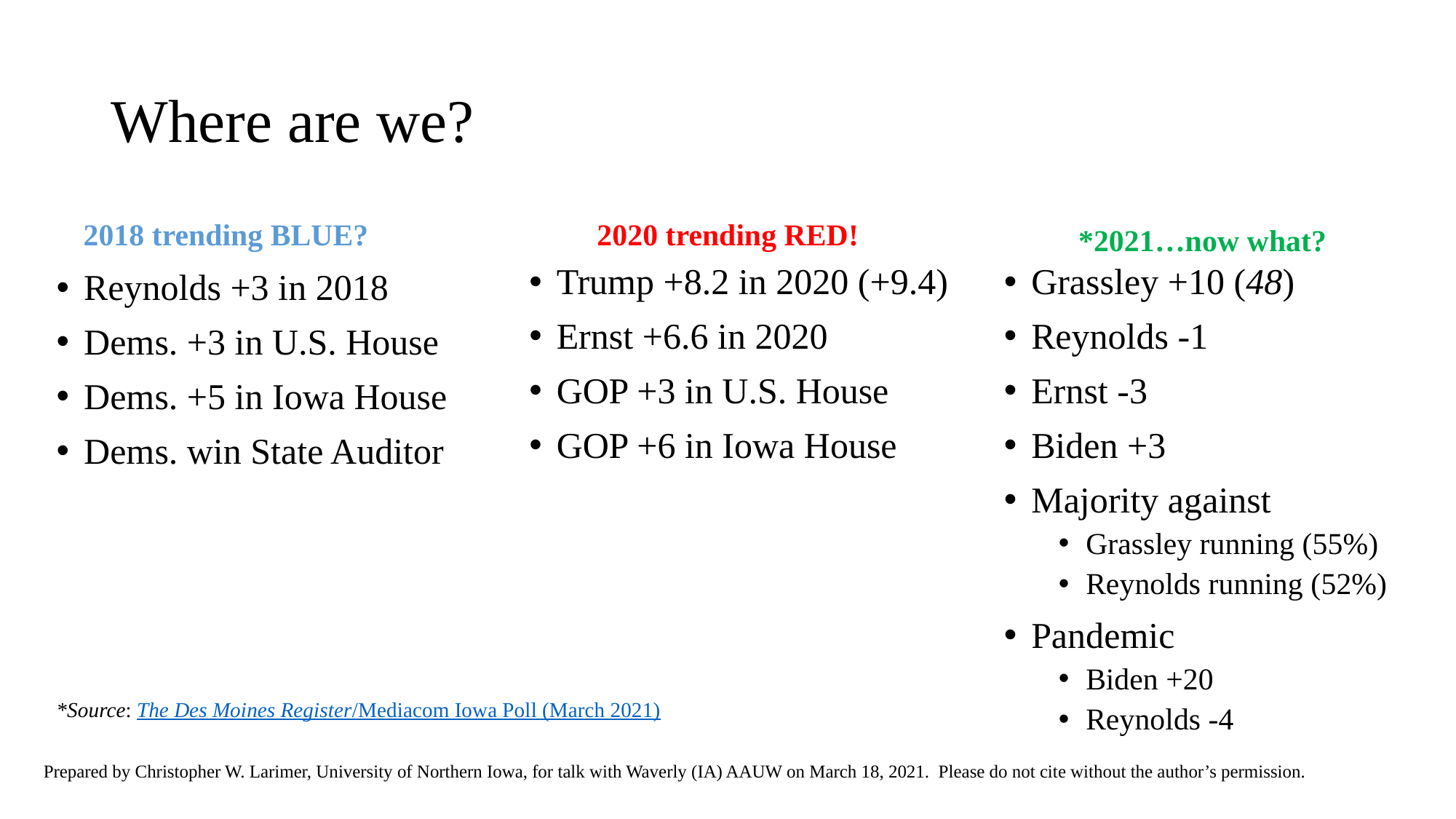

# Where are we?
2020 trending RED!
2018 trending BLUE?
*2021…now what?
Grassley +10 (48)
Reynolds -1
Ernst -3
Biden +3
Majority against
Grassley running (55%)
Reynolds running (52%)
Pandemic
Biden +20
Reynolds -4

Trump +8.2 in 2020 (+9.4)
Ernst +6.6 in 2020
GOP +3 in U.S. House
GOP +6 in Iowa House
Reynolds +3 in 2018
Dems. +3 in U.S. House
Dems. +5 in Iowa House
Dems. win State Auditor
*Source: The Des Moines Register/Mediacom Iowa Poll (March 2021)
Prepared by Christopher W. Larimer, University of Northern Iowa, for talk with Waverly (IA) AAUW on March 18, 2021.  Please do not cite without the author’s permission.